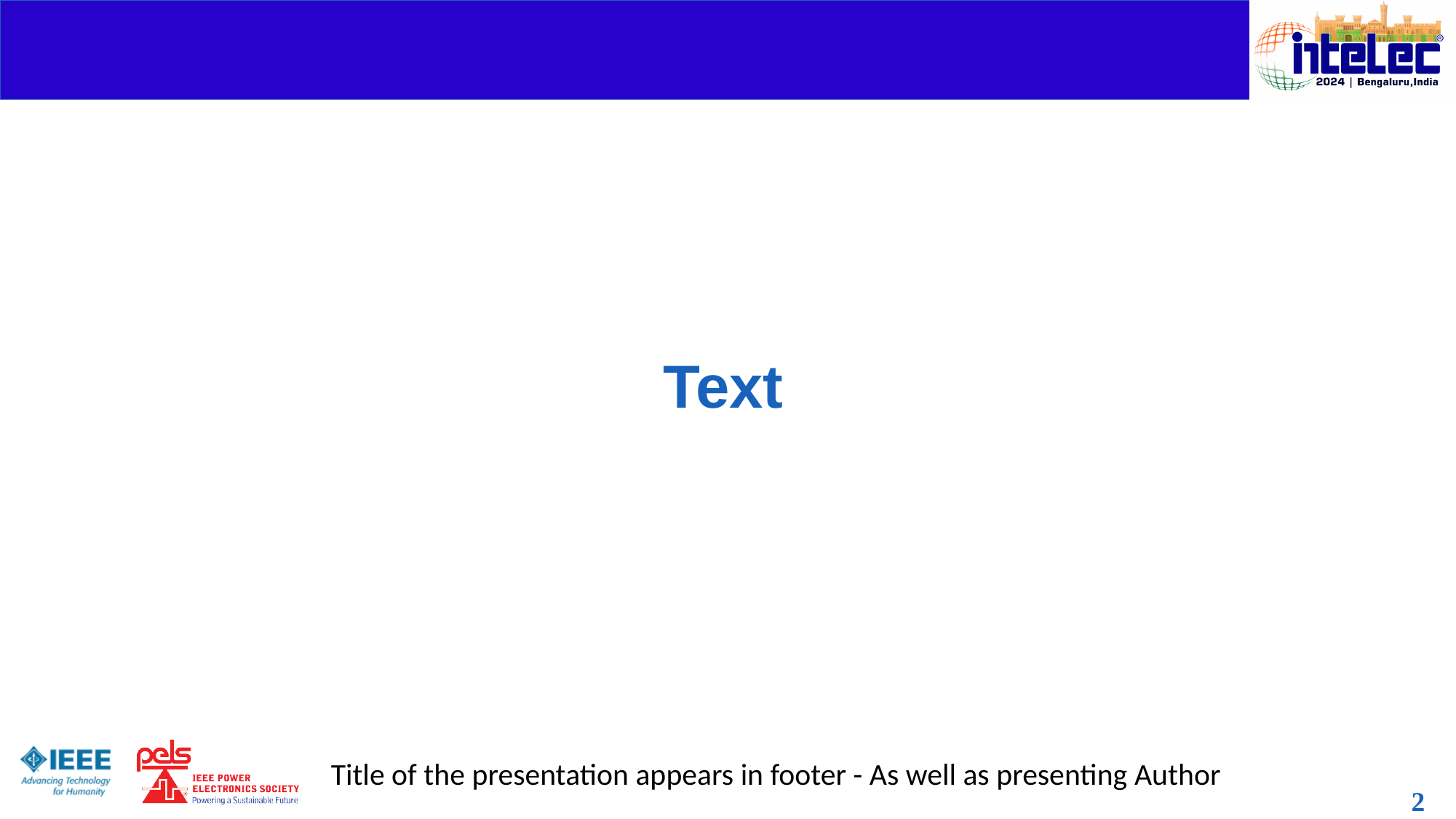

Text
Title of the presentation appears in footer - As well as presenting Author